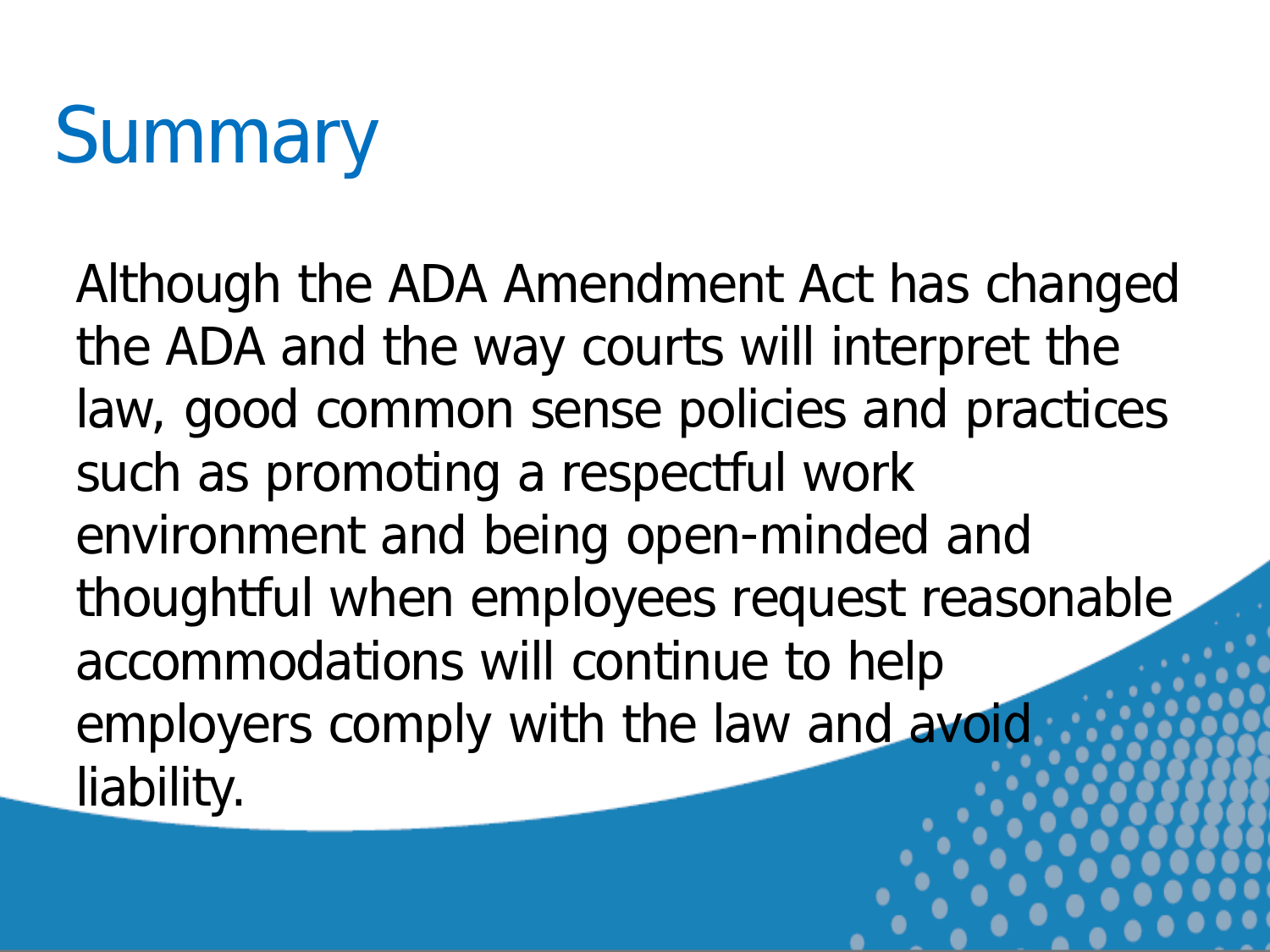

# Summary
Although the ADA Amendment Act has changed the ADA and the way courts will interpret the law, good common sense policies and practices such as promoting a respectful work environment and being open-minded and thoughtful when employees request reasonable accommodations will continue to help employers comply with the law and avoid liability.